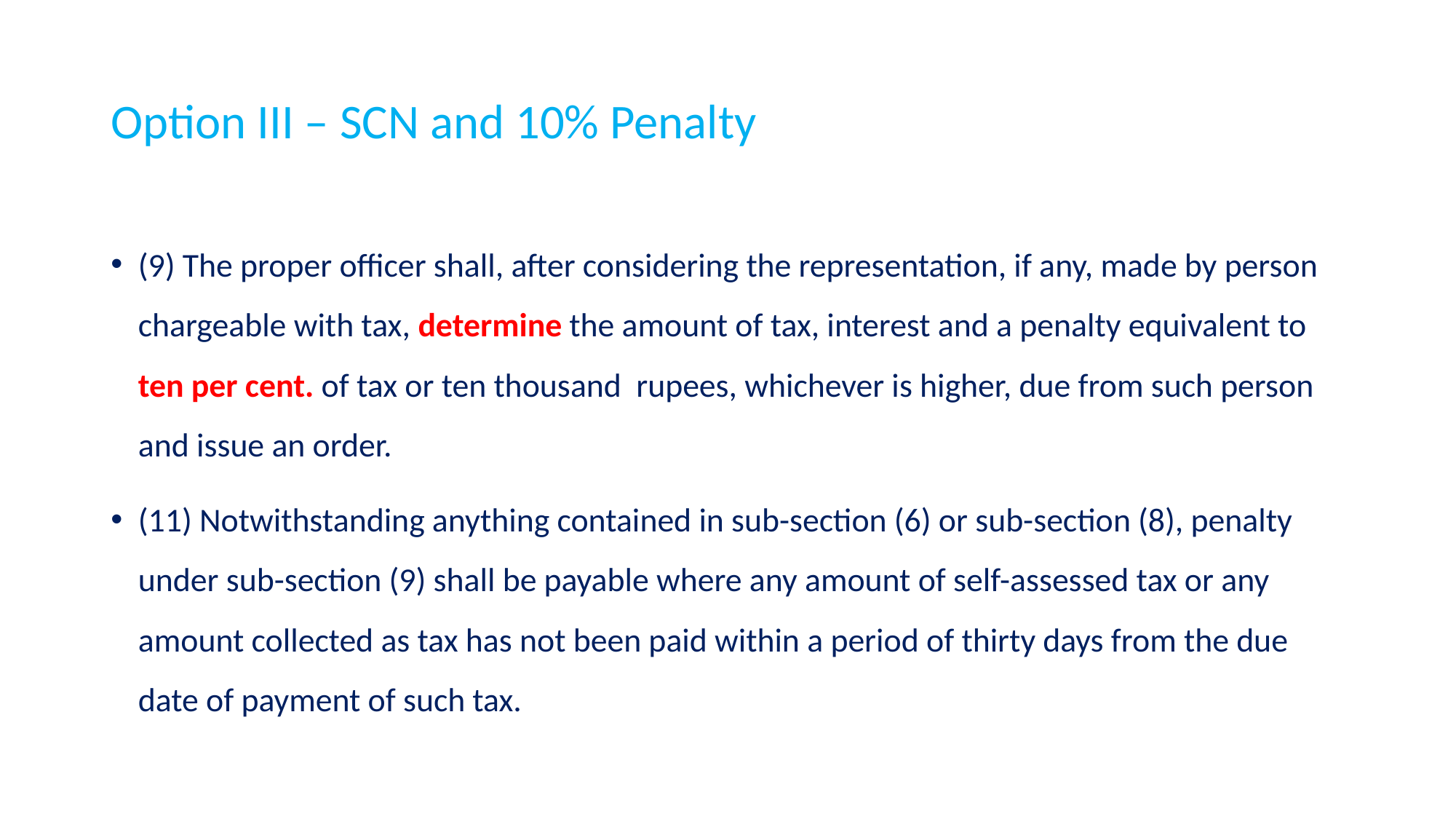

# Option III – SCN and 10% Penalty
(9) The proper officer shall, after considering the representation, if any, made by person chargeable with tax, determine the amount of tax, interest and a penalty equivalent to ten per cent. of tax or ten thousand  rupees, whichever is higher, due from such person and issue an order.
(11) Notwithstanding anything contained in sub-section (6) or sub-section (8), penalty under sub-section (9) shall be payable where any amount of self-assessed tax or any amount collected as tax has not been paid within a period of thirty days from the due date of payment of such tax.